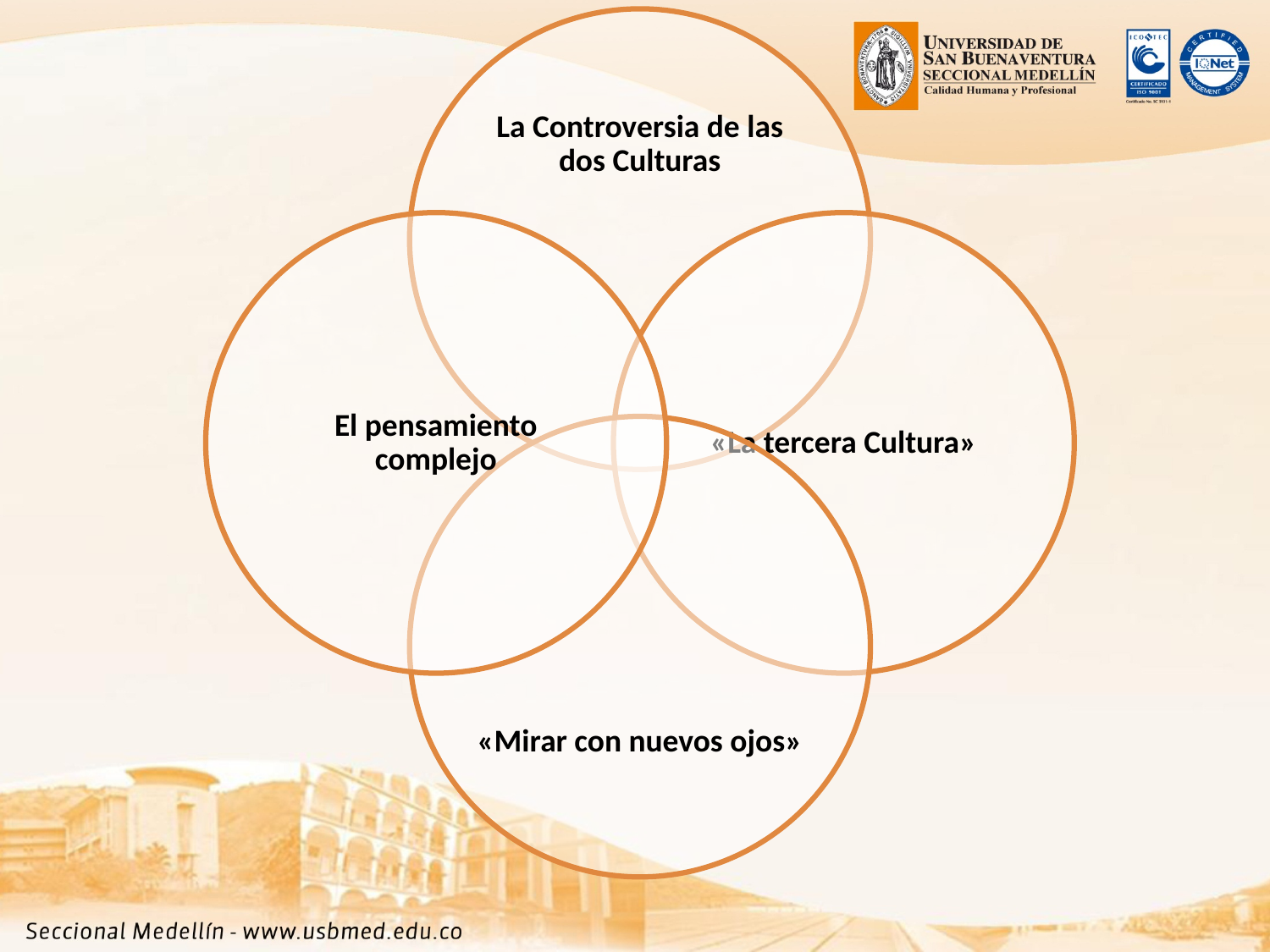

La Controversia de las dos Culturas
«La tercera Cultura»
«Mirar con nuevos ojos»
El pensamiento complejo